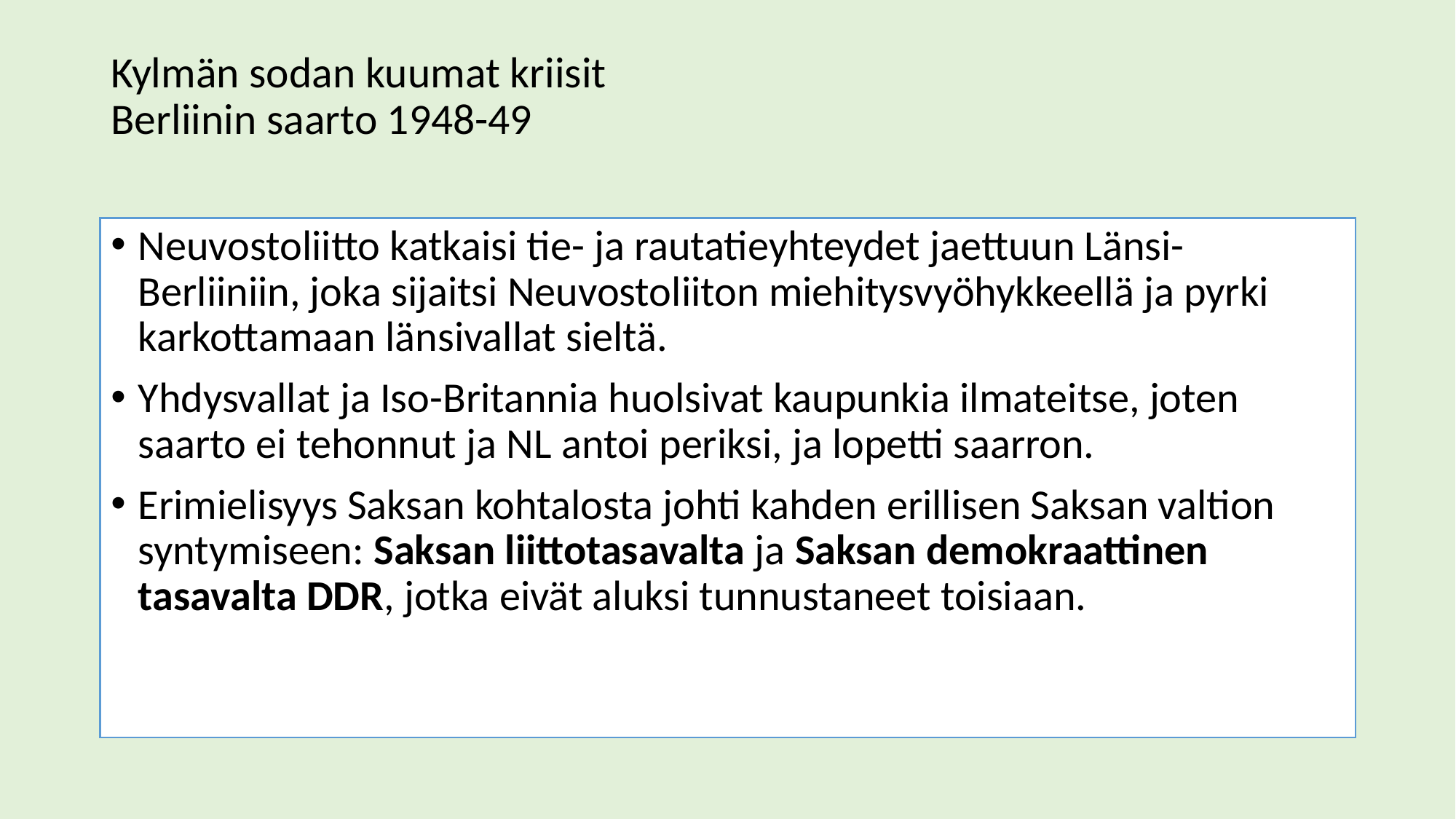

# Kylmän sodan kuumat kriisit Berliinin saarto 1948-49
Neuvostoliitto katkaisi tie- ja rautatieyhteydet jaettuun Länsi-Berliiniin, joka sijaitsi Neuvostoliiton miehitysvyöhykkeellä ja pyrki karkottamaan länsivallat sieltä.
Yhdysvallat ja Iso-Britannia huolsivat kaupunkia ilmateitse, joten saarto ei tehonnut ja NL antoi periksi, ja lopetti saarron.
Erimielisyys Saksan kohtalosta johti kahden erillisen Saksan valtion syntymiseen: Saksan liittotasavalta ja Saksan demokraattinen tasavalta DDR, jotka eivät aluksi tunnustaneet toisiaan.